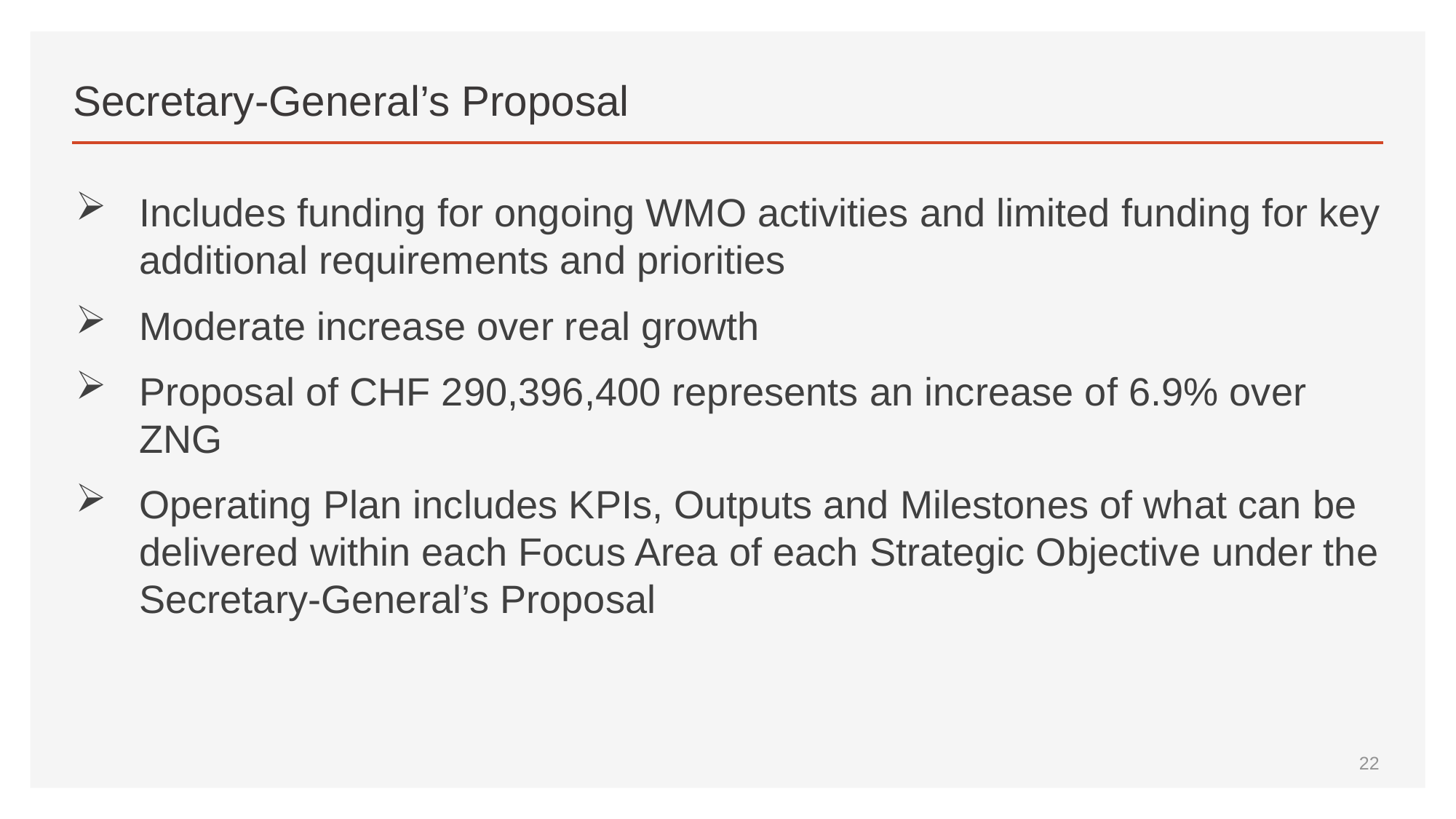

# Secretary-General’s Proposal
Includes funding for ongoing WMO activities and limited funding for key additional requirements and priorities
Moderate increase over real growth
Proposal of CHF 290,396,400 represents an increase of 6.9% over ZNG
Operating Plan includes KPIs, Outputs and Milestones of what can be delivered within each Focus Area of each Strategic Objective under the Secretary-General’s Proposal
22